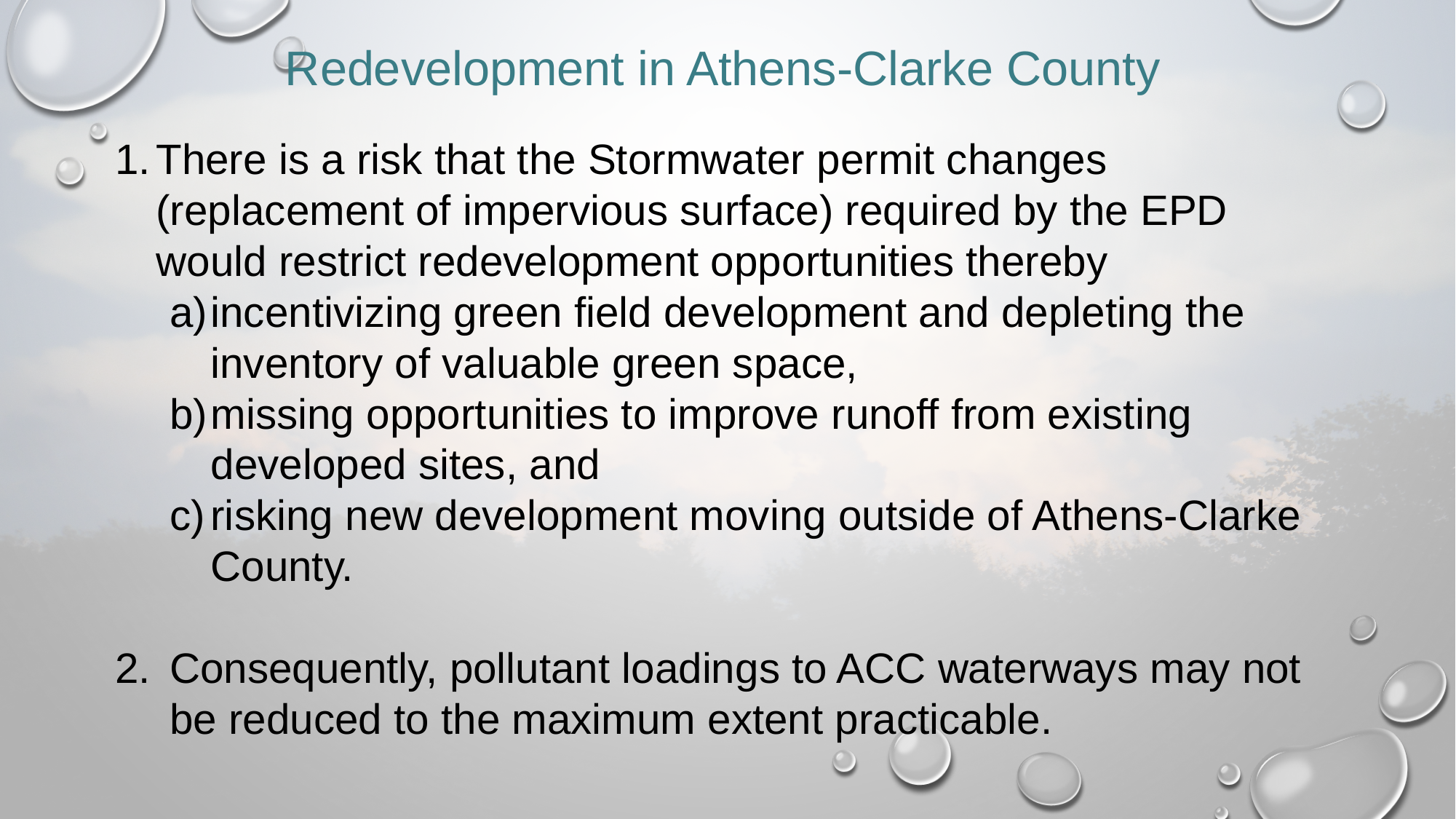

# Redevelopment in Athens-Clarke County
There is a risk that the Stormwater permit changes (replacement of impervious surface) required by the EPD would restrict redevelopment opportunities thereby
incentivizing green field development and depleting the inventory of valuable green space,
missing opportunities to improve runoff from existing developed sites, and
risking new development moving outside of Athens-Clarke County.

Consequently, pollutant loadings to ACC waterways may not be reduced to the maximum extent practicable.